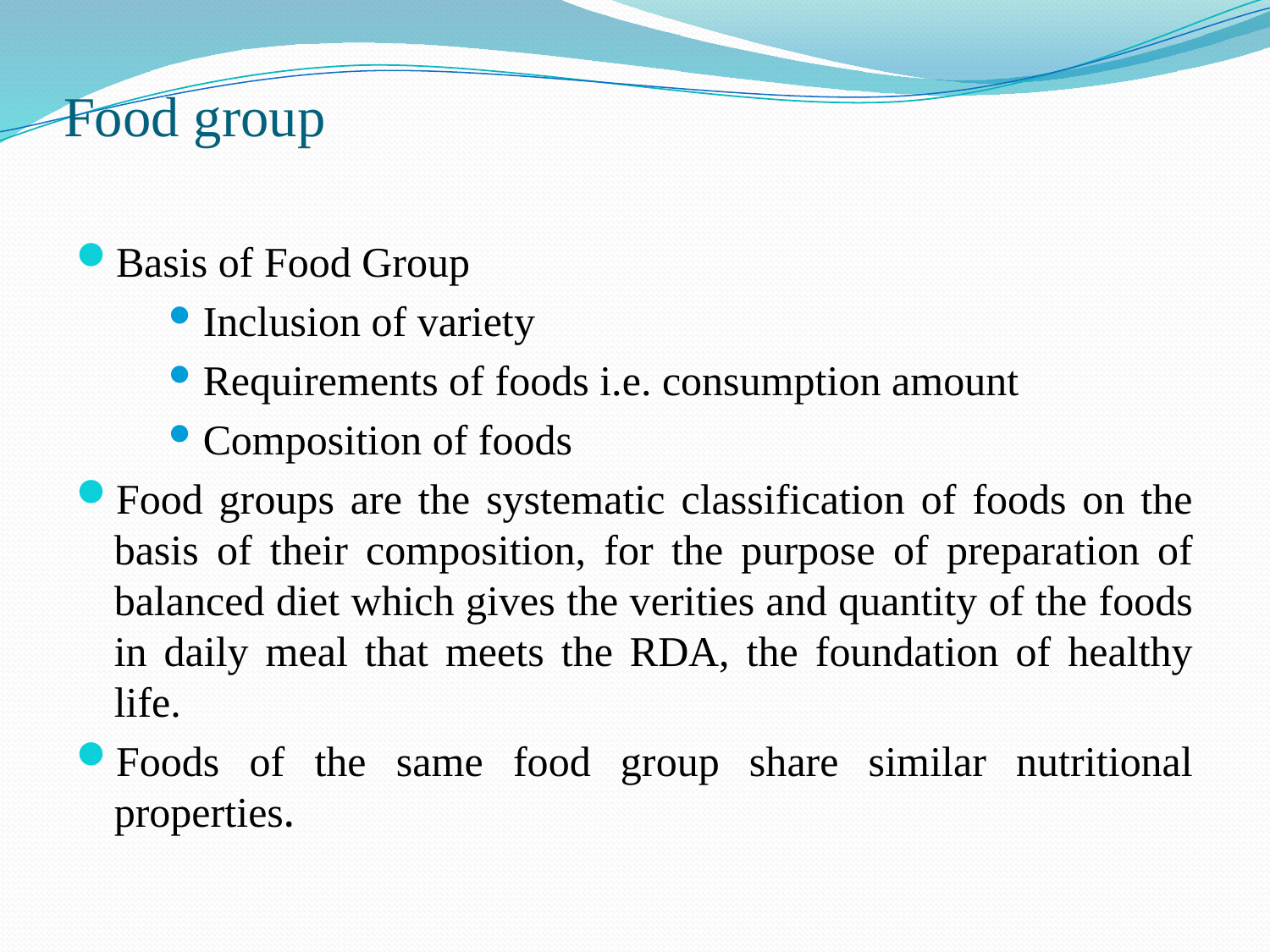

# Food group

Basis of Food Group
Inclusion of variety
Requirements of foods i.e. consumption amount
Composition of foods
Food groups are the systematic classification of foods on the basis of their composition, for the purpose of preparation of balanced diet which gives the verities and quantity of the foods in daily meal that meets the RDA, the foundation of healthy life.
Foods of the same food group share similar nutritional properties.